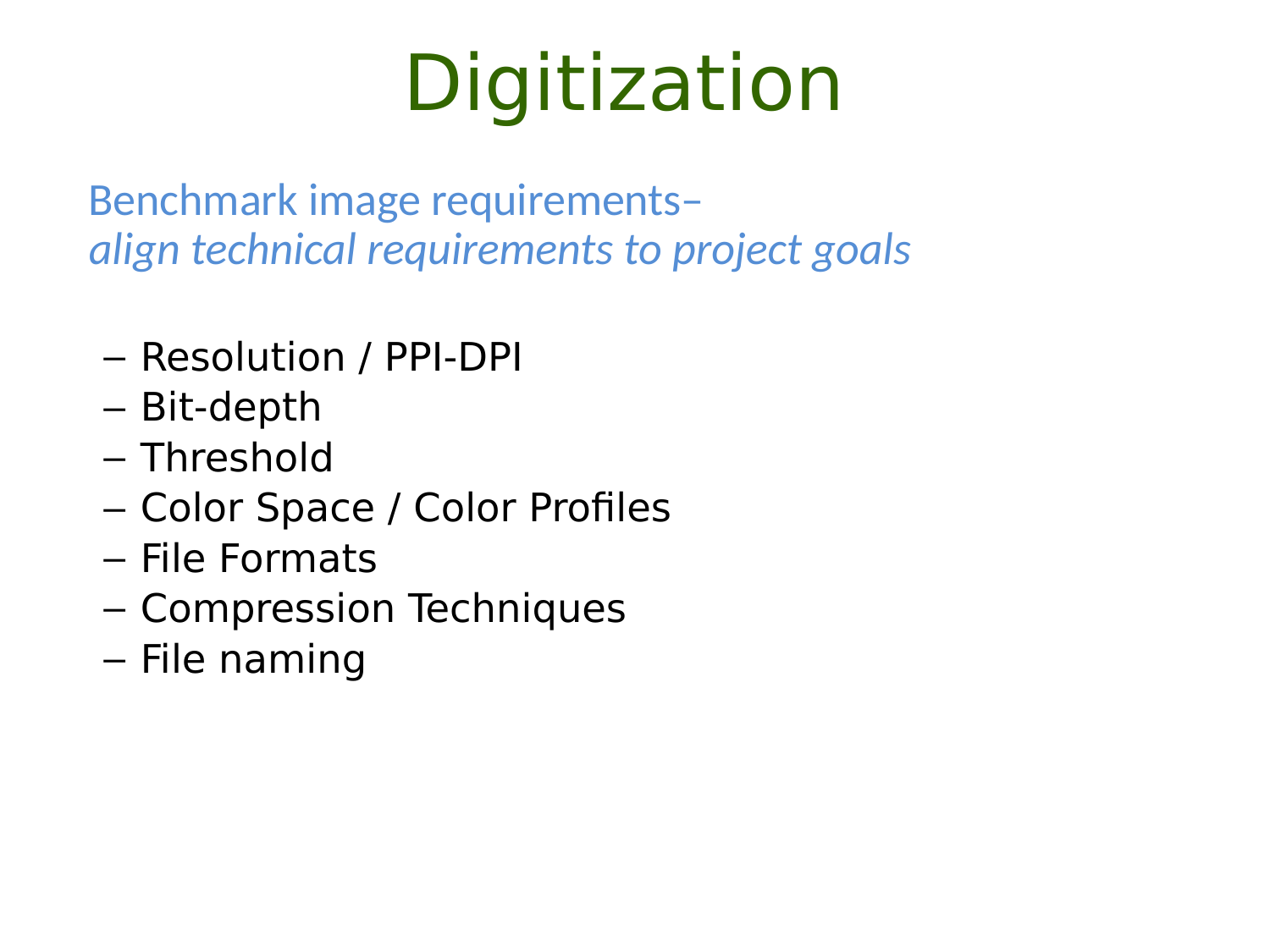

# Digitization
	Benchmark image requirements–
align technical requirements to project goals
Resolution / PPI-DPI
Bit-depth
Threshold
Color Space / Color Profiles
File Formats
Compression Techniques
File naming